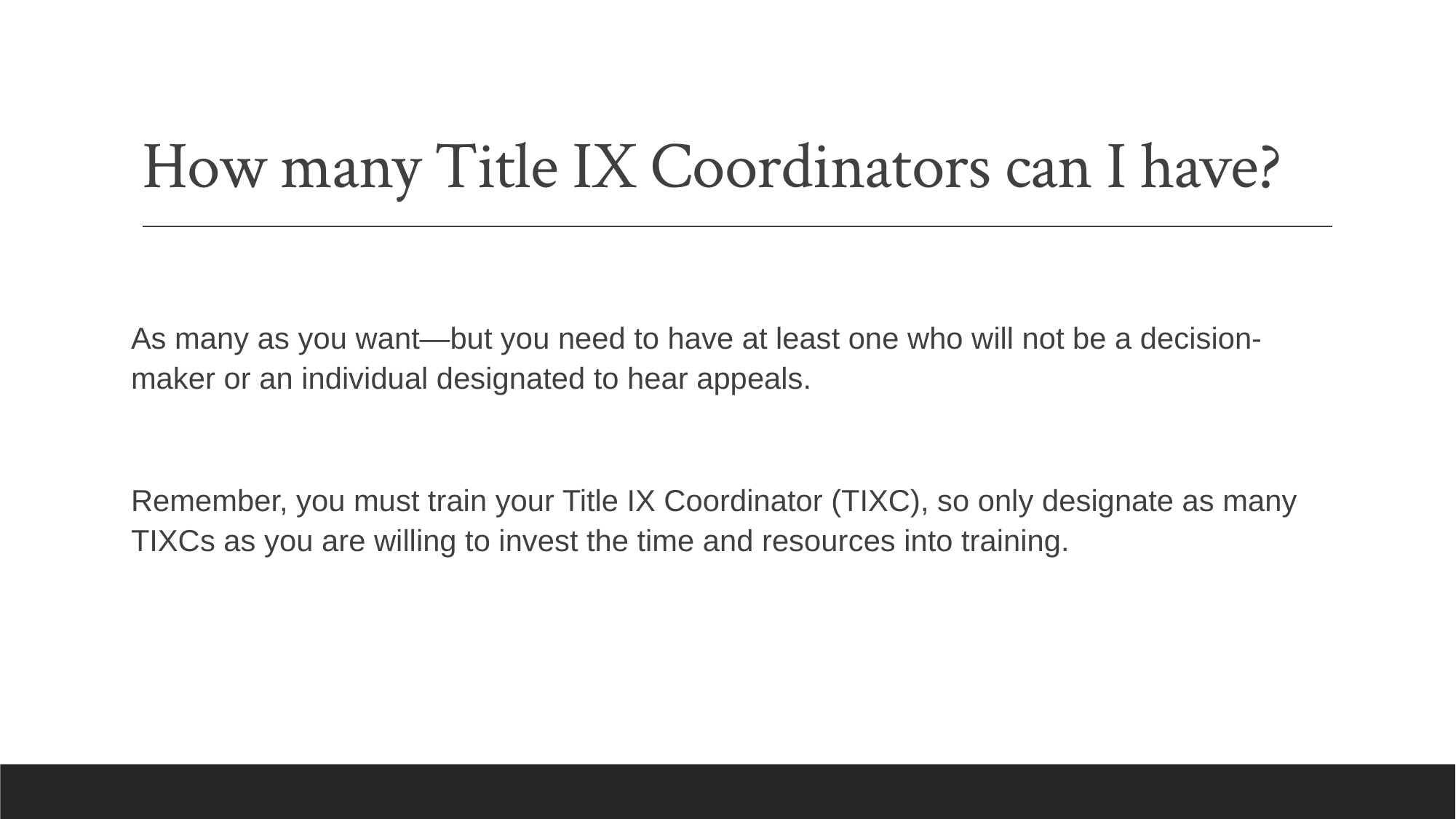

# How many Title IX Coordinators can I have?

As many as you want—but you need to have at least one who will not be a decision-maker or an individual designated to hear appeals.

Remember, you must train your Title IX Coordinator (TIXC), so only designate as many TIXCs as you are willing to invest the time and resources into training.